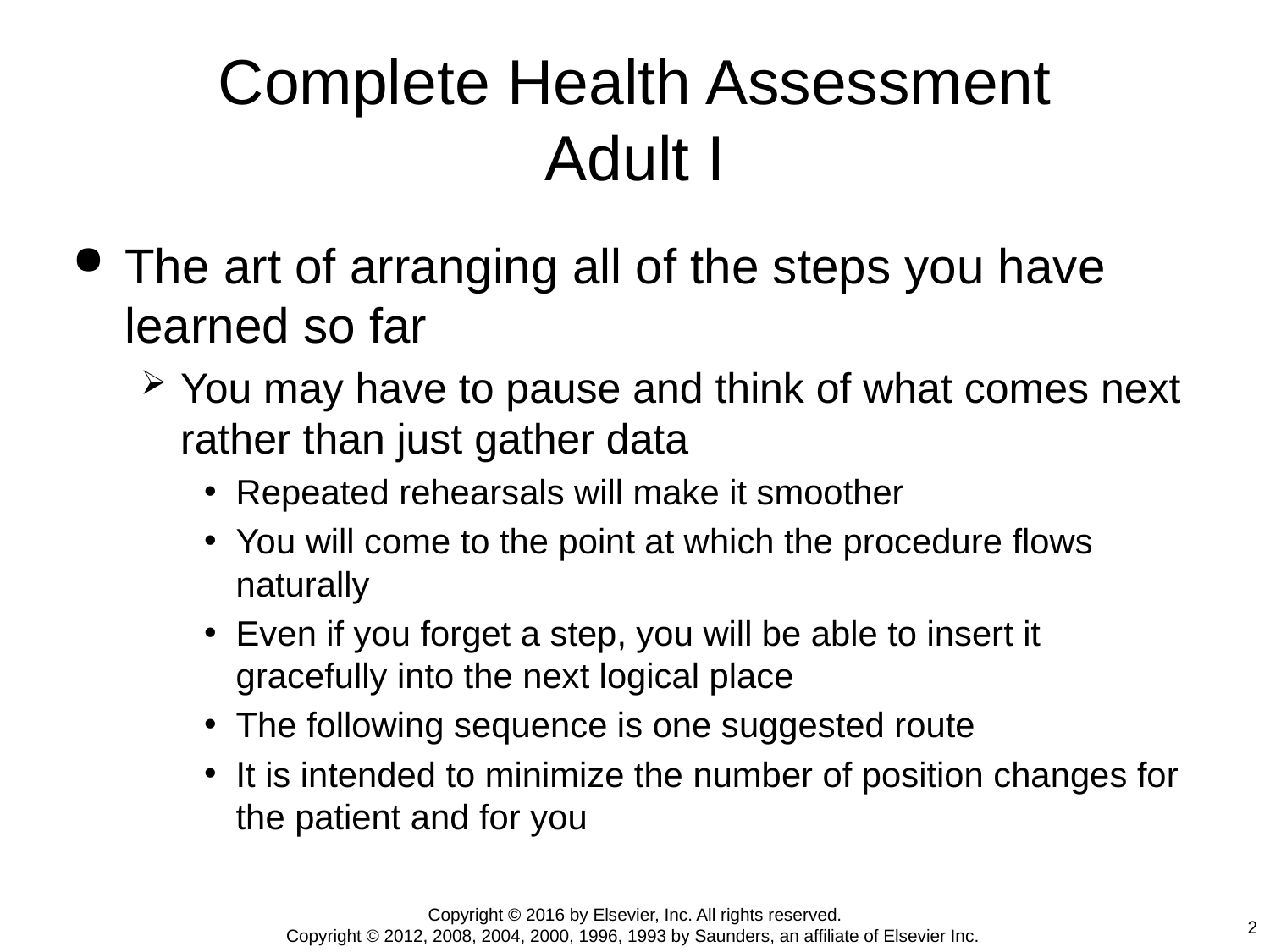

# Complete Health Assessment Adult I
The art of arranging all of the steps you have learned so far
You may have to pause and think of what comes next rather than just gather data
Repeated rehearsals will make it smoother
You will come to the point at which the procedure flows naturally
Even if you forget a step, you will be able to insert it gracefully into the next logical place
The following sequence is one suggested route
It is intended to minimize the number of position changes for the patient and for you
Copyright © 2016 by Elsevier, Inc. All rights reserved.
Copyright © 2012, 2008, 2004, 2000, 1996, 1993 by Saunders, an affiliate of Elsevier Inc.
2